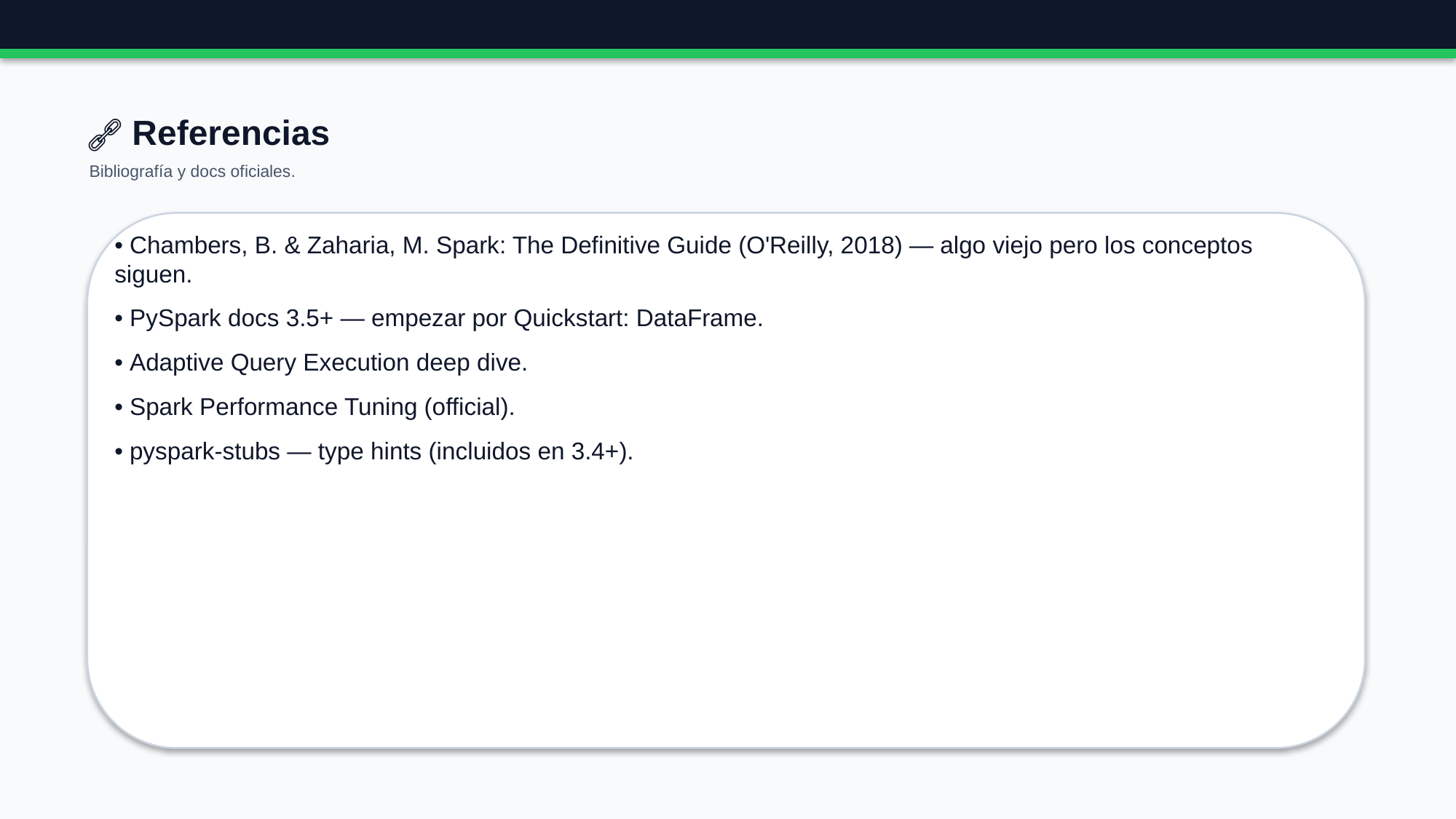

🔗 Referencias
Bibliografía y docs oficiales.

• Chambers, B. & Zaharia, M. Spark: The Definitive Guide (O'Reilly, 2018) — algo viejo pero los conceptos siguen.
• PySpark docs 3.5+ — empezar por Quickstart: DataFrame.
• Adaptive Query Execution deep dive.
• Spark Performance Tuning (official).
• pyspark-stubs — type hints (incluidos en 3.4+).